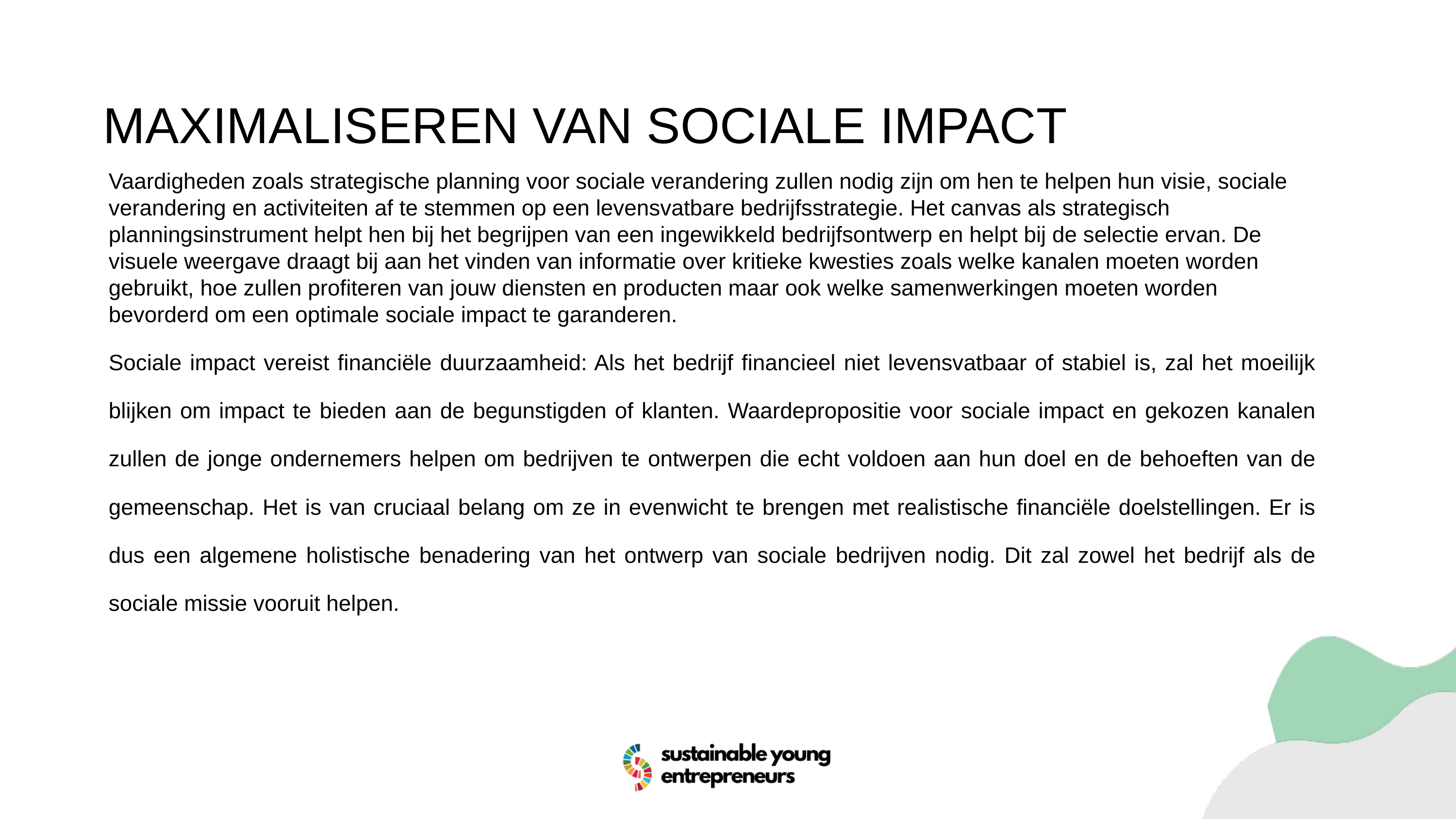

MAXIMALISEREN VAN SOCIALE IMPACT
Vaardigheden zoals strategische planning voor sociale verandering zullen nodig zijn om hen te helpen hun visie, sociale verandering en activiteiten af te stemmen op een levensvatbare bedrijfsstrategie. Het canvas als strategisch planningsinstrument helpt hen bij het begrijpen van een ingewikkeld bedrijfsontwerp en helpt bij de selectie ervan. De visuele weergave draagt bij aan het vinden van informatie over kritieke kwesties zoals welke kanalen moeten worden gebruikt, hoe zullen profiteren van jouw diensten en producten maar ook welke samenwerkingen moeten worden bevorderd om een optimale sociale impact te garanderen.
Sociale impact vereist financiële duurzaamheid: Als het bedrijf financieel niet levensvatbaar of stabiel is, zal het moeilijk blijken om impact te bieden aan de begunstigden of klanten. Waardepropositie voor sociale impact en gekozen kanalen zullen de jonge ondernemers helpen om bedrijven te ontwerpen die echt voldoen aan hun doel en de behoeften van de gemeenschap. Het is van cruciaal belang om ze in evenwicht te brengen met realistische financiële doelstellingen. Er is dus een algemene holistische benadering van het ontwerp van sociale bedrijven nodig. Dit zal zowel het bedrijf als de sociale missie vooruit helpen.